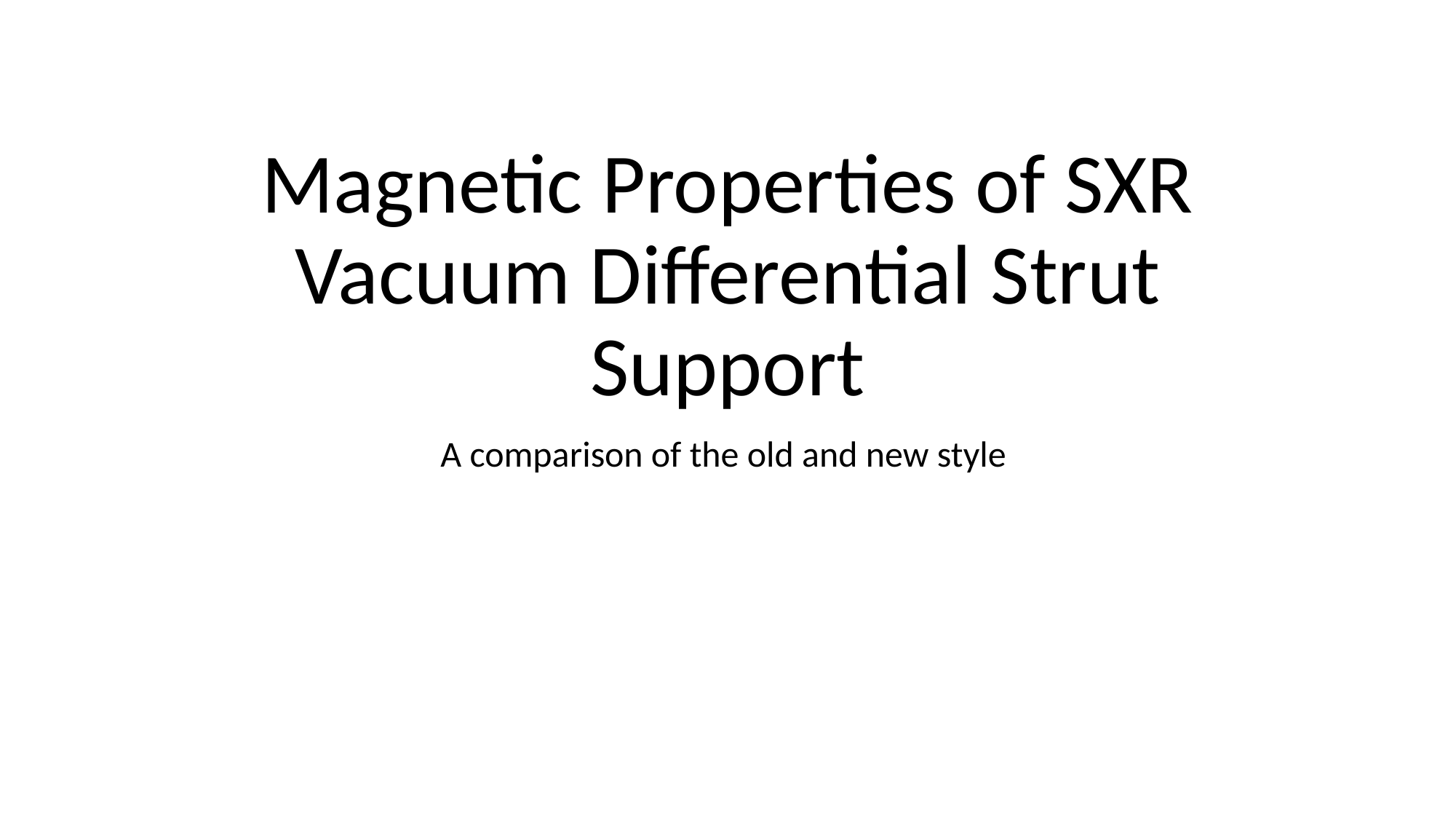

# Magnetic Properties of SXR Vacuum Differential Strut Support
A comparison of the old and new style